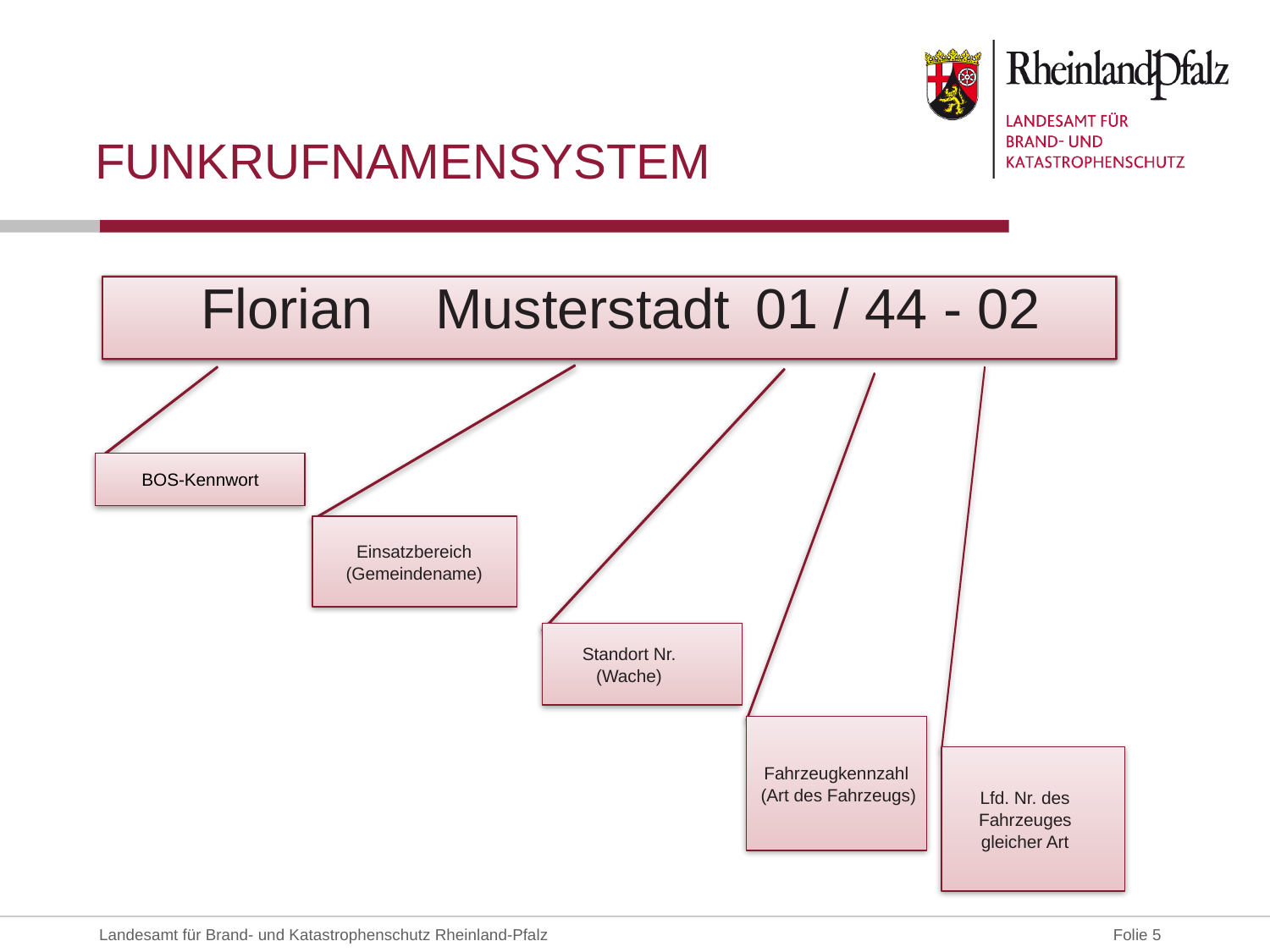

# Funkrufnamensystem

Florian	Musterstadt	01 / 44 - 02

BOS-Kennwort
Einsatzbereich (Gemeindename)
Standort Nr. (Wache)
Fahrzeugkennzahl
 (Art des Fahrzeugs)
Lfd. Nr. des Fahrzeuges gleicher Art